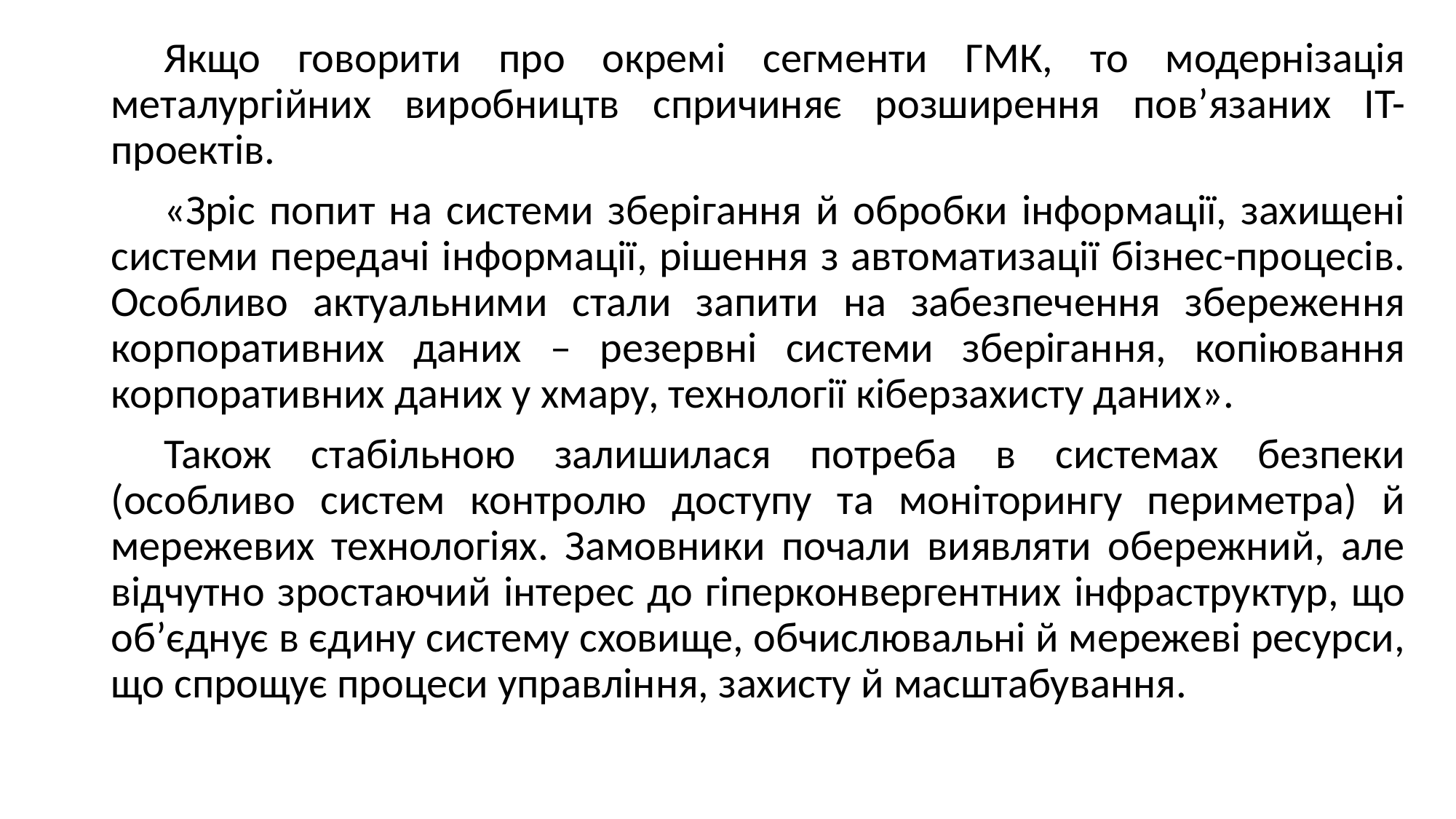

Якщо говорити про окремі сегменти ГМК, то модернізація металургійних виробництв спричиняє розширення пов’язаних IT-проектів.
«Зріс попит на системи зберігання й обробки інформації, захищені системи передачі інформації, рішення з автоматизації бізнес-процесів. Особливо актуальними стали запити на забезпечення збереження корпоративних даних – резервні системи зберігання, копіювання корпоративних даних у хмару, технології кіберзахисту даних».
Також стабільною залишилася потреба в системах безпеки (особливо систем контролю доступу та моніторингу периметра) й мережевих технологіях. Замовники почали виявляти обережний, але відчутно зростаючий інтерес до гіперконвергентних інфраструктур, що об’єднує в єдину систему сховище, обчислювальні й мережеві ресурси, що спрощує процеси управління, захисту й масштабування.